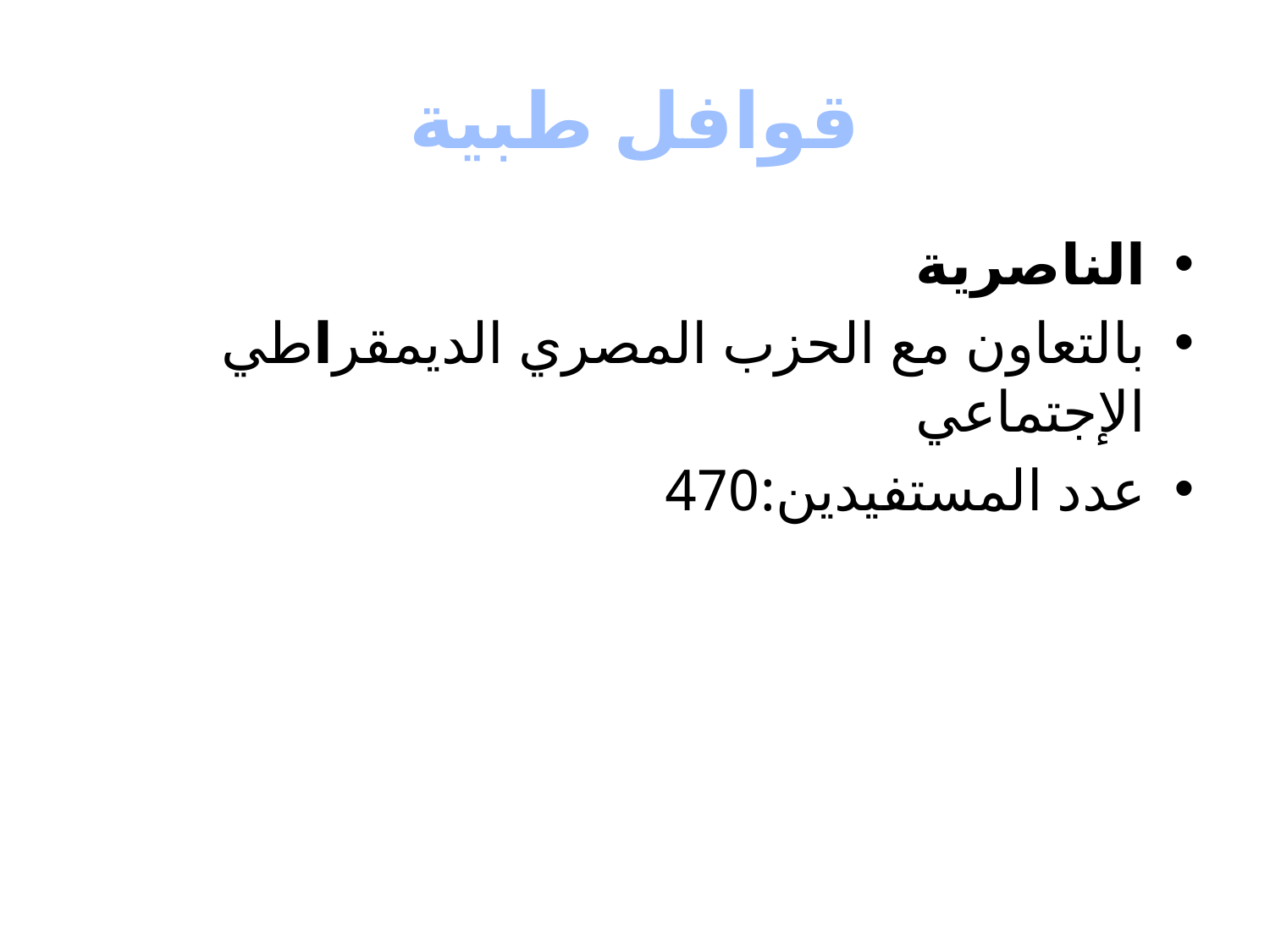

# قوافل طبية
الناصرية
بالتعاون مع الحزب المصري الديمقراطي الإجتماعي
عدد المستفيدين:470